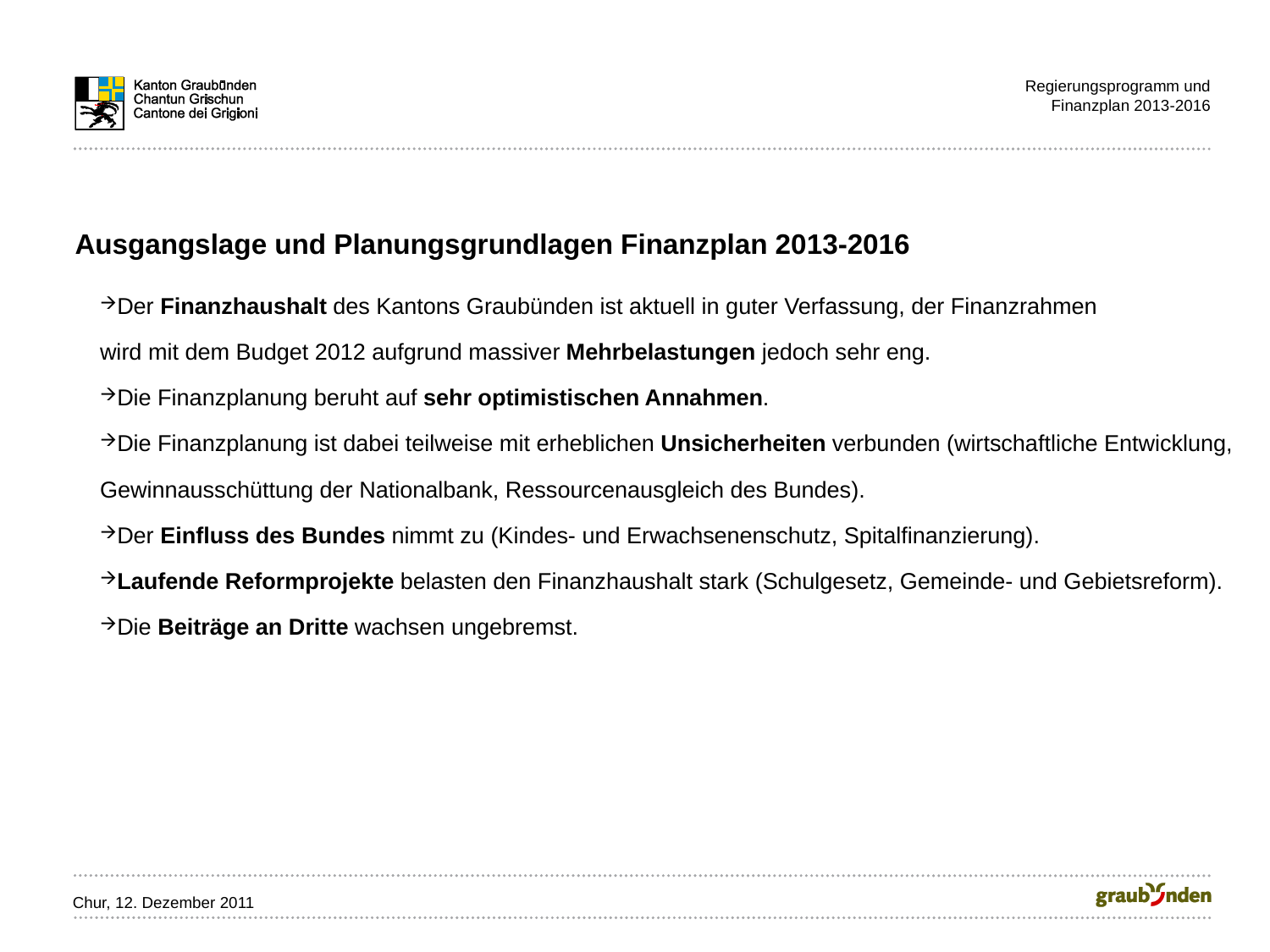

Regierungsprogramm und
Finanzplan 2013-2016

Ausgangslage und Planungsgrundlagen Finanzplan 2013-2016
Der Finanzhaushalt des Kantons Graubünden ist aktuell in guter Verfassung, der Finanzrahmen
wird mit dem Budget 2012 aufgrund massiver Mehrbelastungen jedoch sehr eng.
Die Finanzplanung beruht auf sehr optimistischen Annahmen.
Die Finanzplanung ist dabei teilweise mit erheblichen Unsicherheiten verbunden (wirtschaftliche Entwicklung,
Gewinnausschüttung der Nationalbank, Ressourcenausgleich des Bundes).
Der Einfluss des Bundes nimmt zu (Kindes- und Erwachsenenschutz, Spitalfinanzierung).
Laufende Reformprojekte belasten den Finanzhaushalt stark (Schulgesetz, Gemeinde- und Gebietsreform).
Die Beiträge an Dritte wachsen ungebremst.

Chur, 12. Dezember 2011